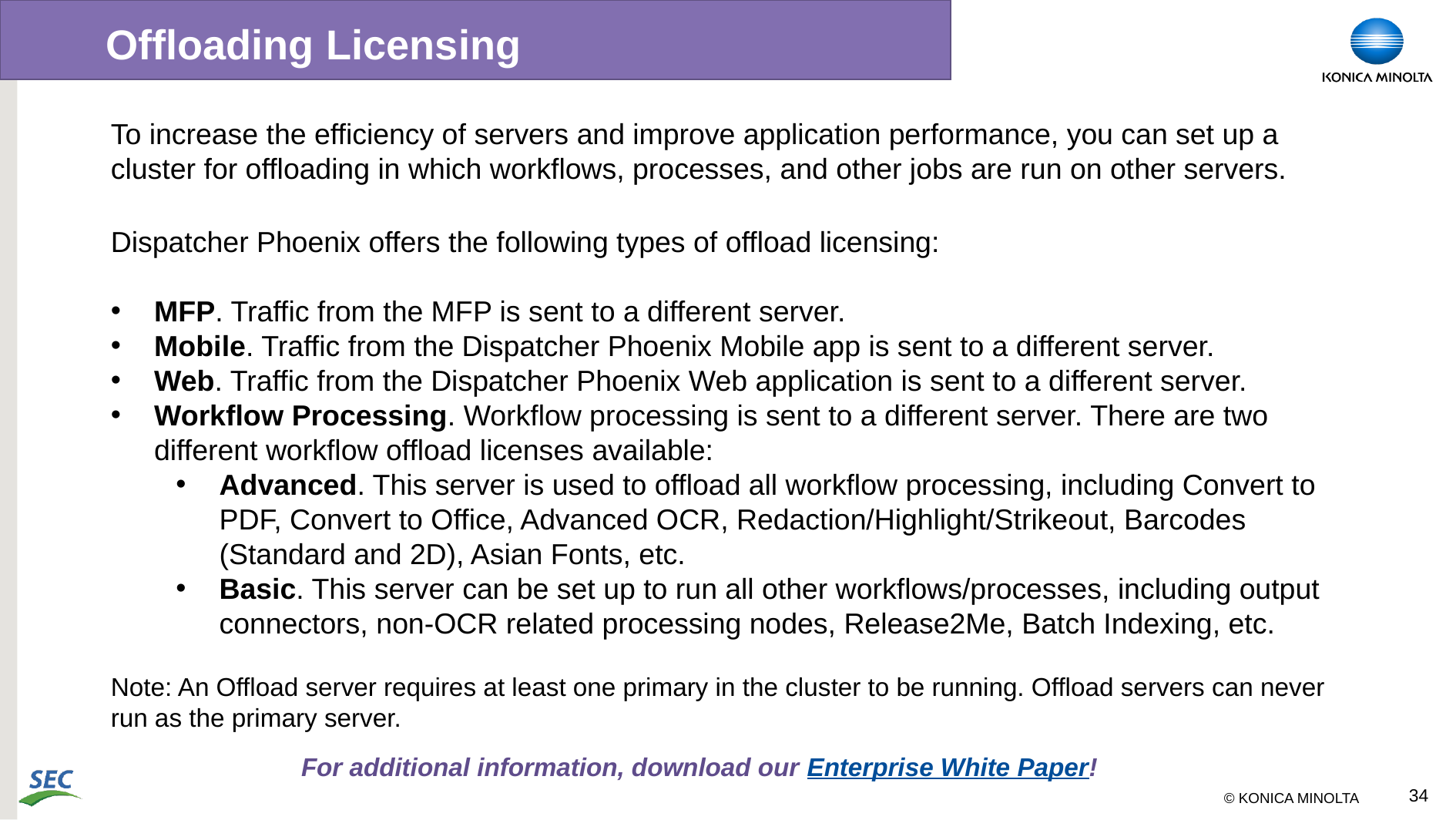

# Offloading Licensing
To increase the efficiency of servers and improve application performance, you can set up a cluster for offloading in which workflows, processes, and other jobs are run on other servers.

Dispatcher Phoenix offers the following types of offload licensing:
MFP. Traffic from the MFP is sent to a different server.
Mobile. Traffic from the Dispatcher Phoenix Mobile app is sent to a different server.
Web. Traffic from the Dispatcher Phoenix Web application is sent to a different server.
Workflow Processing. Workflow processing is sent to a different server. There are two different workflow offload licenses available:
Advanced. This server is used to offload all workflow processing, including Convert to PDF, Convert to Office, Advanced OCR, Redaction/Highlight/Strikeout, Barcodes (Standard and 2D), Asian Fonts, etc.
Basic. This server can be set up to run all other workflows/processes, including output connectors, non-OCR related processing nodes, Release2Me, Batch Indexing, etc.
Note: An Offload server requires at least one primary in the cluster to be running. Offload servers can never run as the primary server.
For additional information, download our Enterprise White Paper!
34